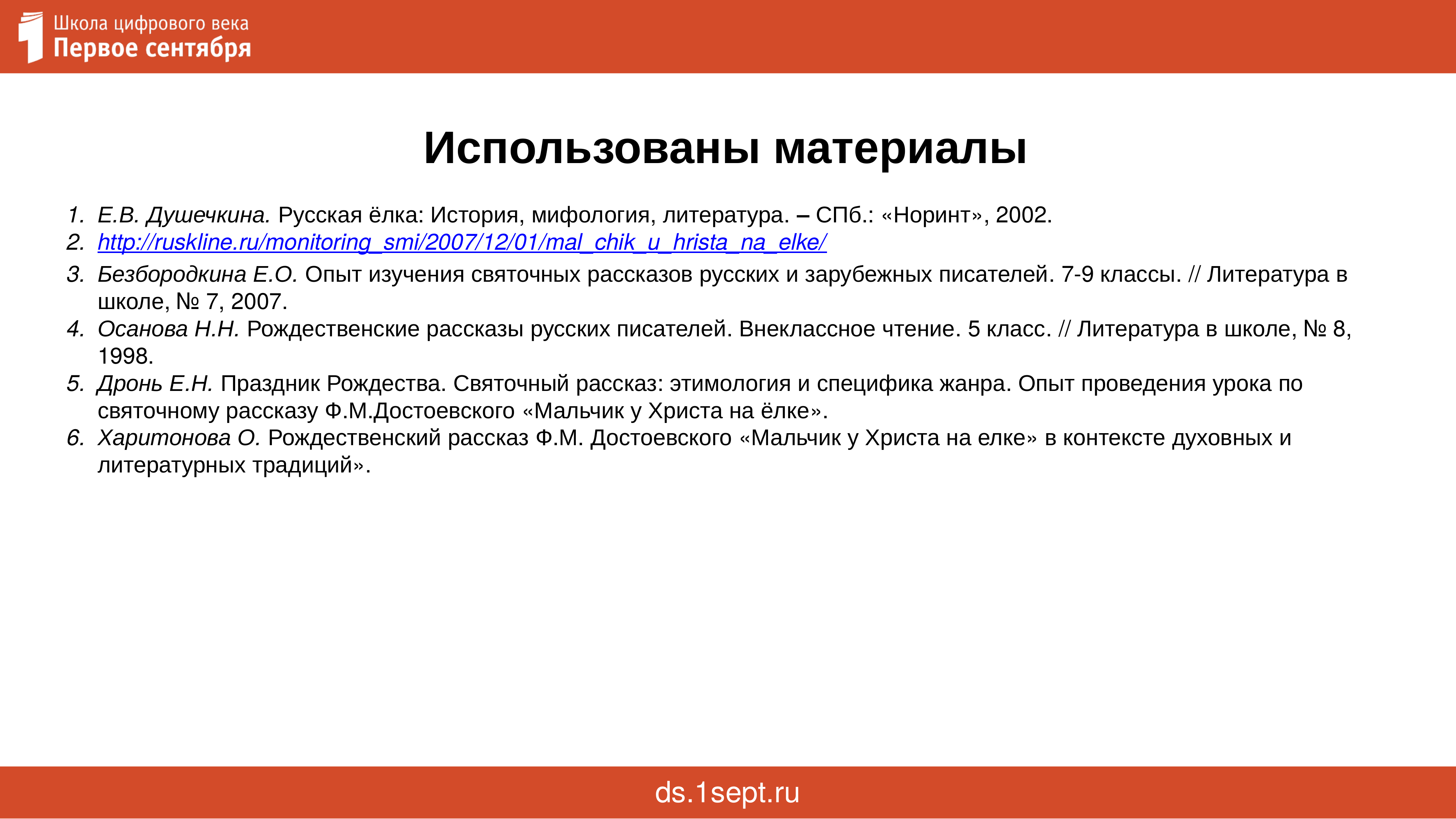

Использованы материалы

Е.В. Душечкина. Русская ёлка: История, мифология, литература. ‒ СПб.: «Норинт», 2002.
http://ruskline.ru/monitoring_smi/2007/12/01/mal_chik_u_hrista_na_elke/
Безбородкина Е.О. Опыт изучения святочных рассказов русских и зарубежных писателей. 7-9 классы. // Литература в школе, № 7, 2007.
Осанова Н.Н. Рождественские рассказы русских писателей. Внеклассное чтение. 5 класс. // Литература в школе, № 8, 1998.
Дронь Е.Н. Праздник Рождества. Святочный рассказ: этимология и специфика жанра. Опыт проведения урока по святочному рассказу Ф.М.Достоевского «Мальчик у Христа на ёлке».
Харитонова О. Рождественский рассказ Ф.М. Достоевского «Мальчик у Христа на елке» в контексте духовных и литературных традиций».